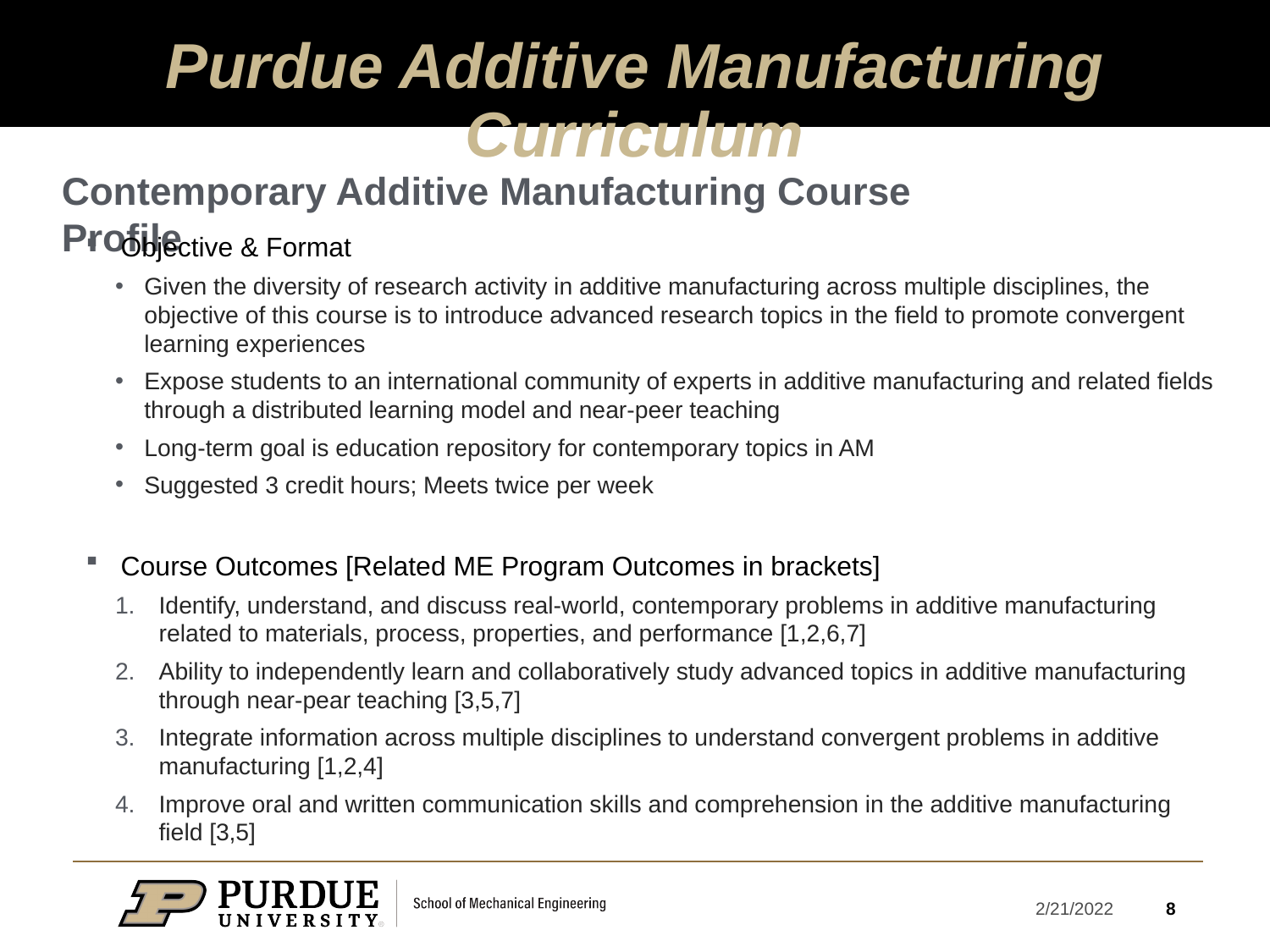

# Purdue Additive Manufacturing Curriculum
Contemporary Additive Manufacturing Course Profile
Objective & Format
Given the diversity of research activity in additive manufacturing across multiple disciplines, the objective of this course is to introduce advanced research topics in the field to promote convergent learning experiences
Expose students to an international community of experts in additive manufacturing and related fields through a distributed learning model and near-peer teaching
Long-term goal is education repository for contemporary topics in AM
Suggested 3 credit hours; Meets twice per week

Course Outcomes [Related ME Program Outcomes in brackets]
Identify, understand, and discuss real-world, contemporary problems in additive manufacturing related to materials, process, properties, and performance [1,2,6,7]
Ability to independently learn and collaboratively study advanced topics in additive manufacturing through near-pear teaching [3,5,7]
Integrate information across multiple disciplines to understand convergent problems in additive manufacturing [1,2,4]
Improve oral and written communication skills and comprehension in the additive manufacturing field [3,5]

8
2/21/2022